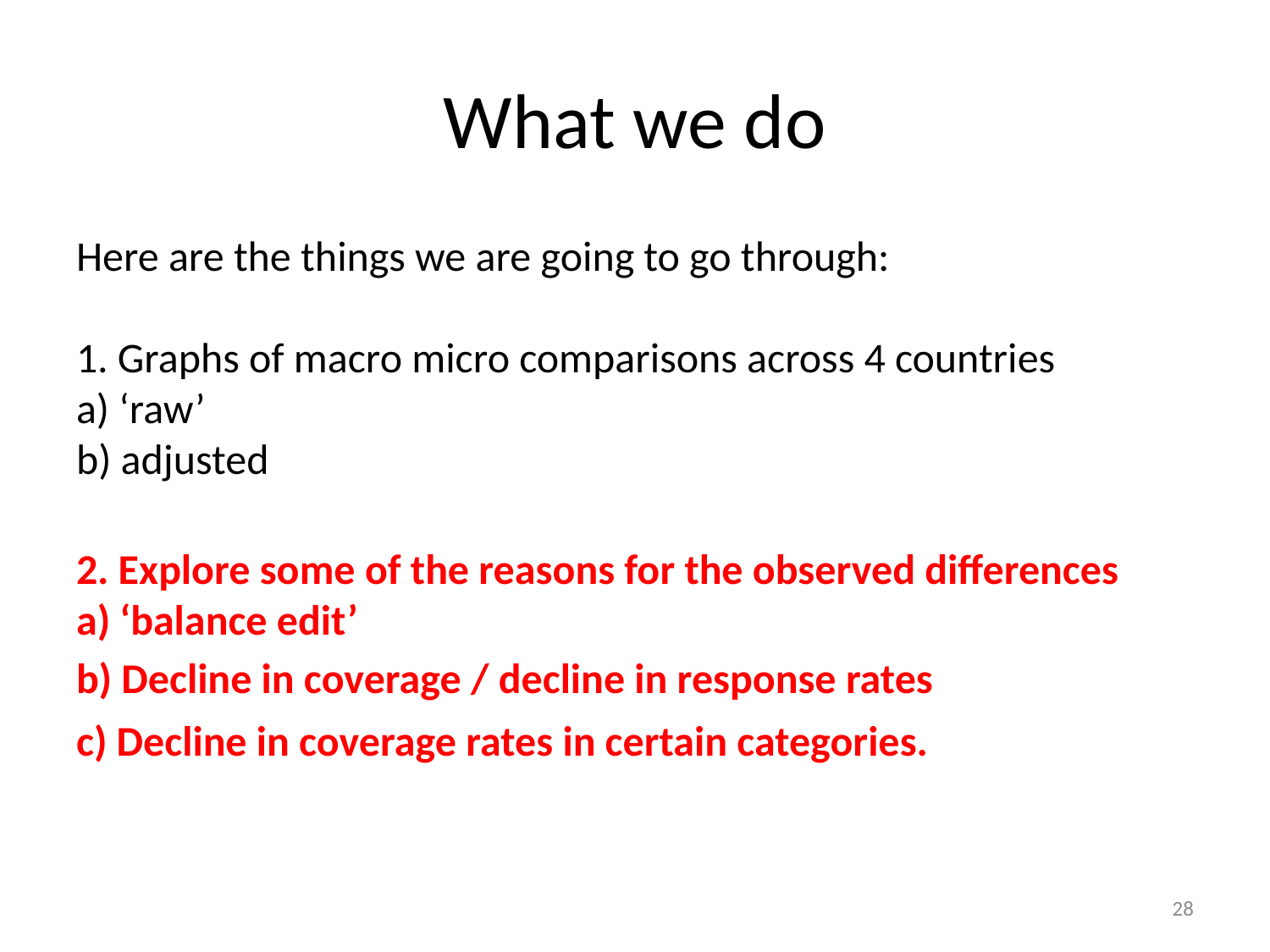

# What we do
Here are the things we are going to go through:
1. Graphs of macro micro comparisons across 4 countries
a) ‘raw’
b) adjusted
2. Explore some of the reasons for the observed differences
a) ‘balance edit’
b) Decline in coverage / decline in response rates
c) Decline in coverage rates in certain categories.

28